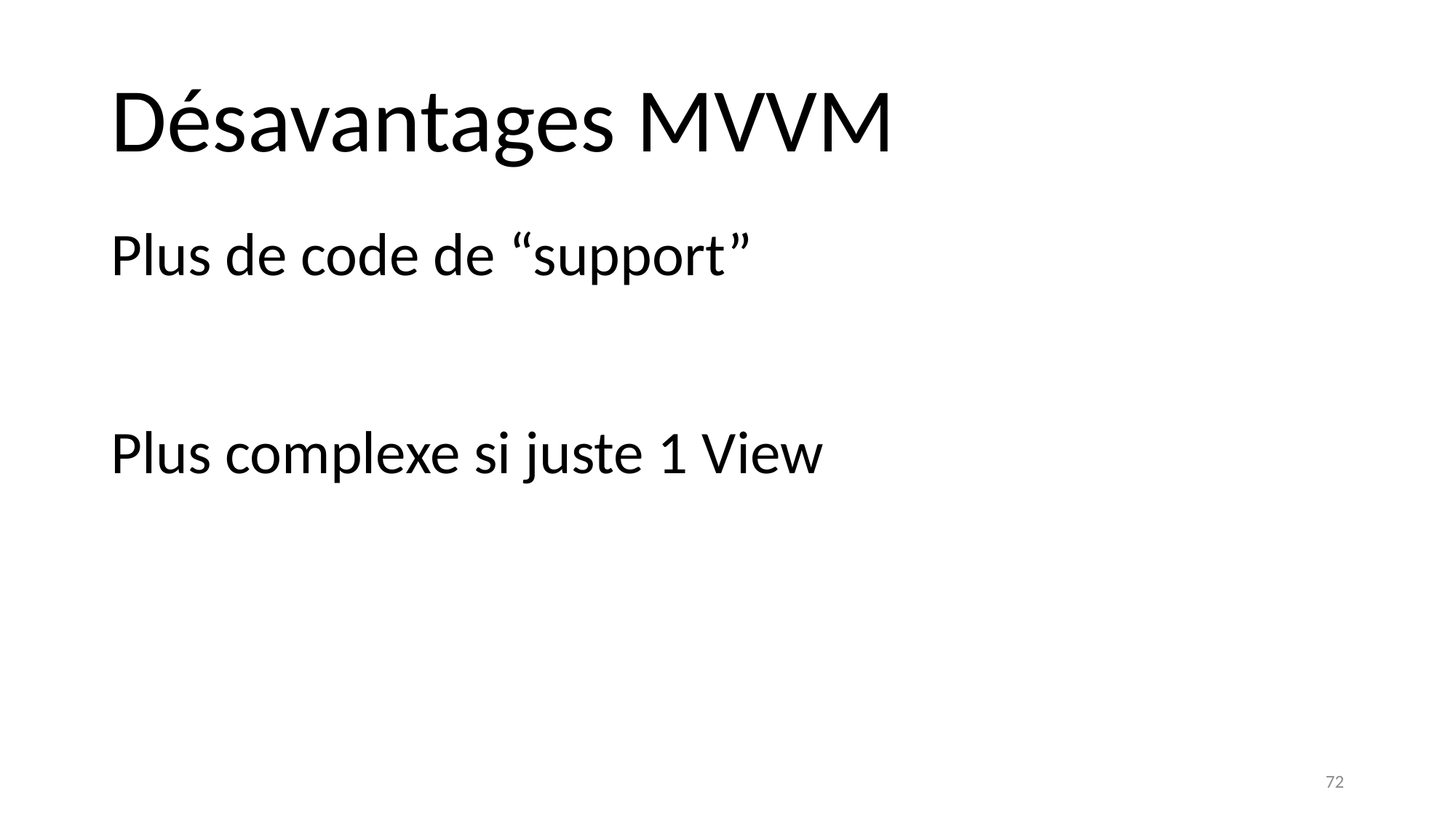

# Désavantages MVVM
Plus de code de “support”

Plus complexe si juste 1 View
72